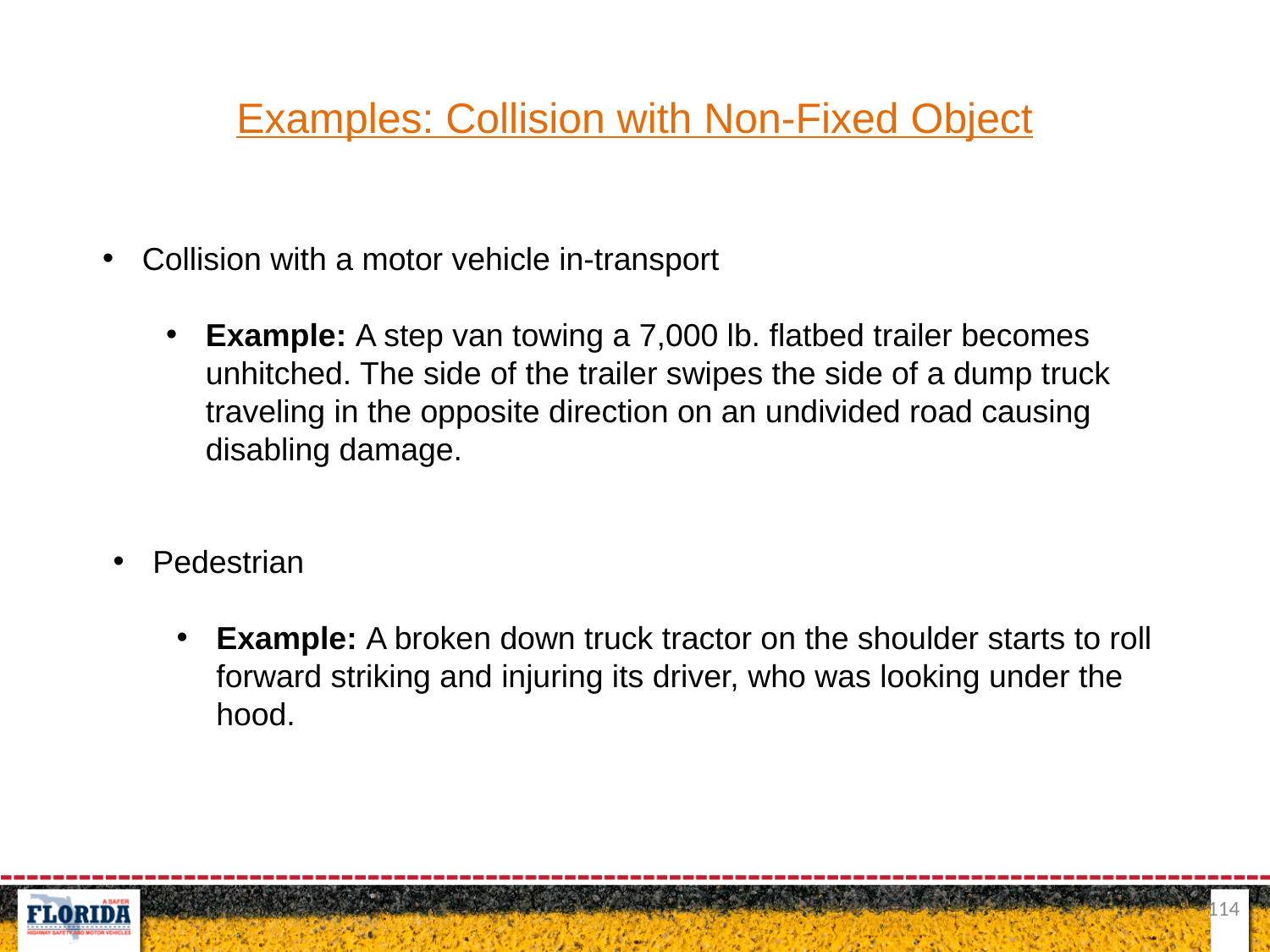

Examples: Collision with Non-Fixed Object
Collision with a motor vehicle in-transport

Example: A step van towing a 7,000 lb. flatbed trailer becomes unhitched. The side of the trailer swipes the side of a dump truck traveling in the opposite direction on an undivided road causing disabling damage.
Pedestrian

Example: A broken down truck tractor on the shoulder starts to roll forward striking and injuring its driver, who was looking under the hood.
114